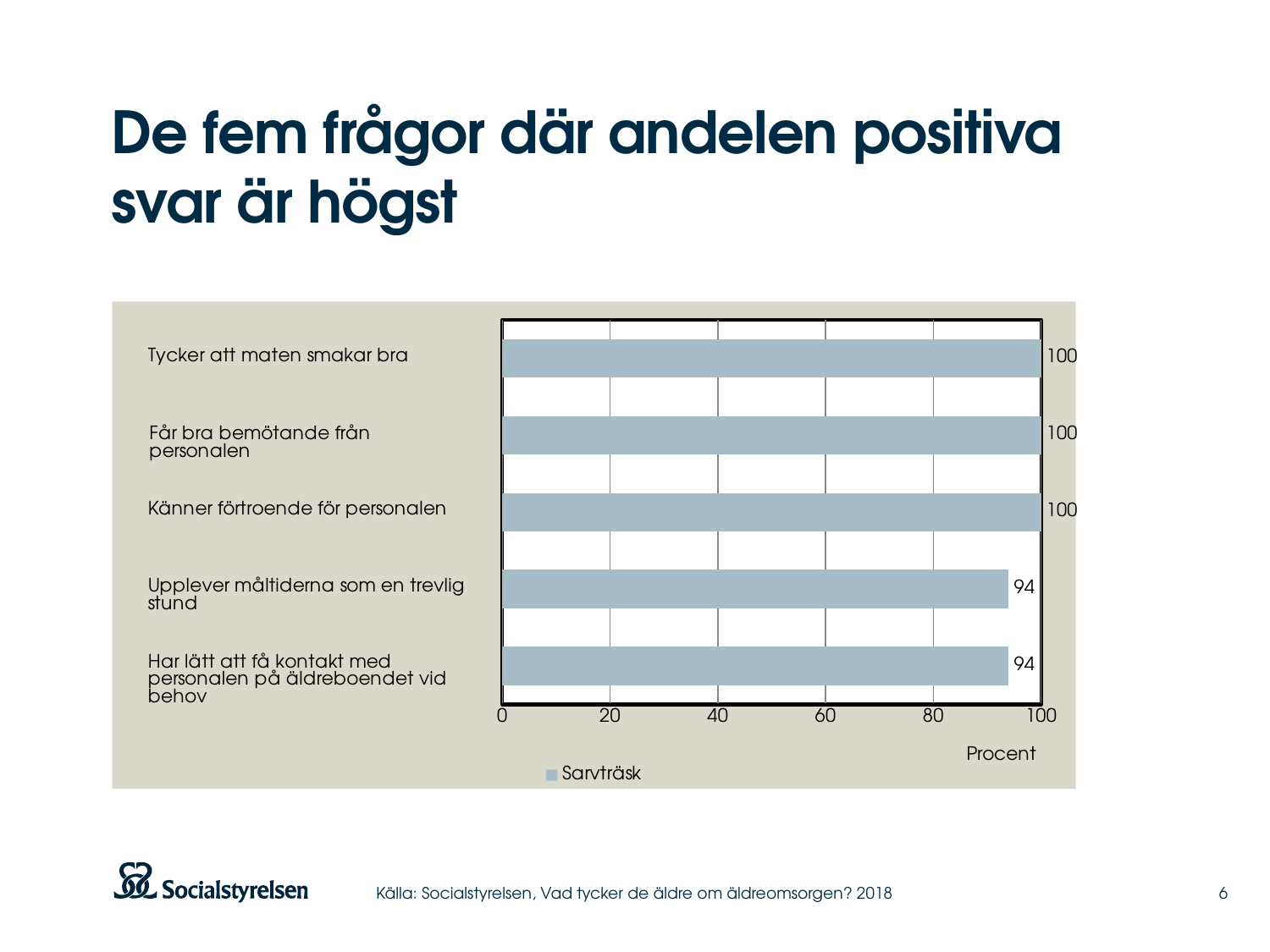

# De fem frågor där andelen positiva svar är högst

### Chart

| Category | Sarvträsk |
|---|---|
| Har lätt att få kontakt med personalen på äldreboendet vid behov | 94.0 |
| Upplever måltiderna som en trevlig stund | 94.0 |
| Känner förtroende för personalen | 100.0 |
| Får bra bemötande från personalen | 100.0 |
| Tycker att maten smakar bra | 100.0 |
Källa: Socialstyrelsen, Vad tycker de äldre om äldreomsorgen? 2018
6